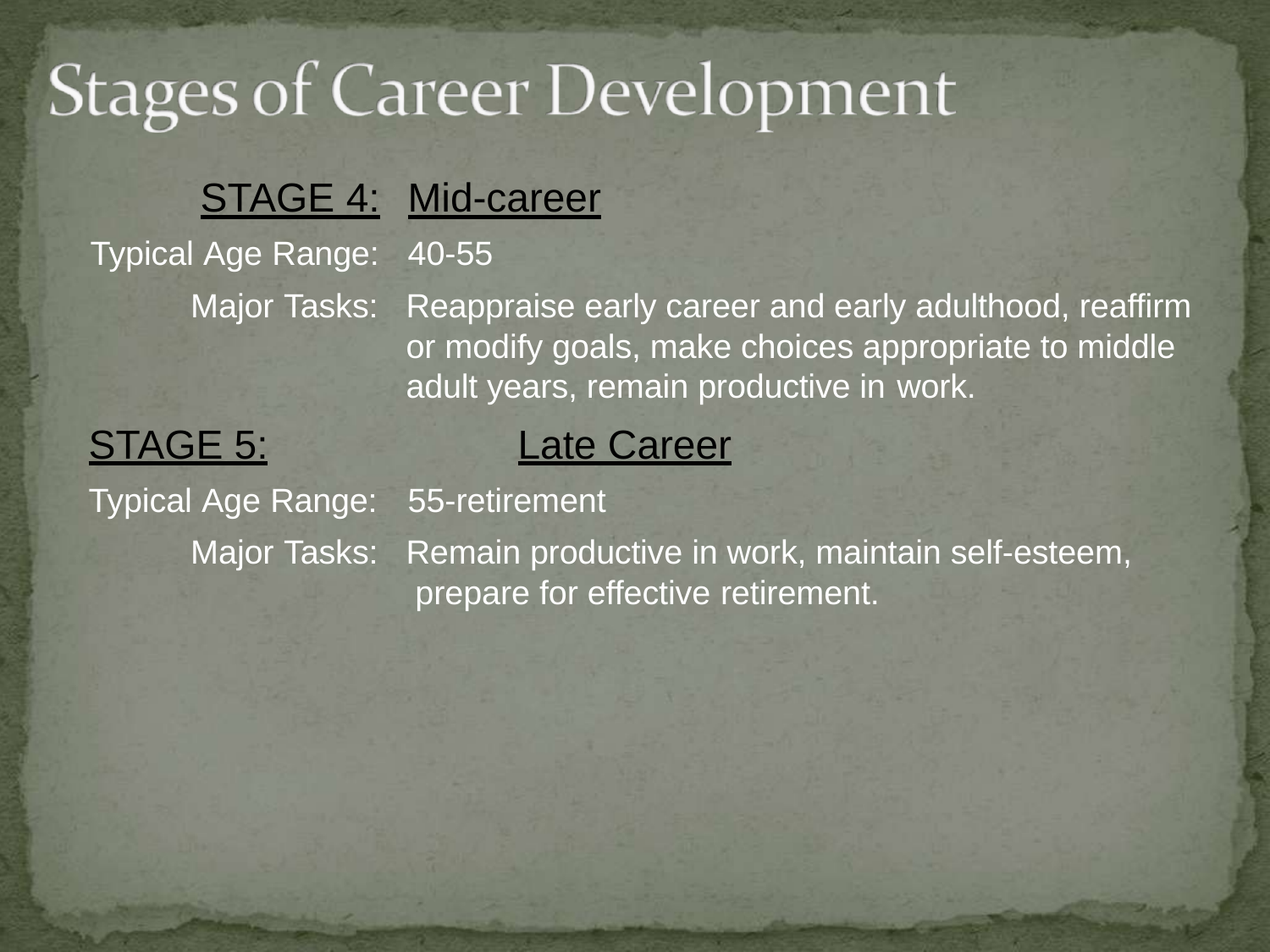

# STAGE 4:	Mid-career
Typical Age Range:	40-55
Major Tasks:	Reappraise early career and early adulthood, reaffirm  or modify goals, make choices appropriate to middle  adult years, remain productive in work.
STAGE 5:	Late Career
Typical Age Range:	55-retirement
Major Tasks:	Remain productive in work, maintain self-esteem,  prepare for effective retirement.